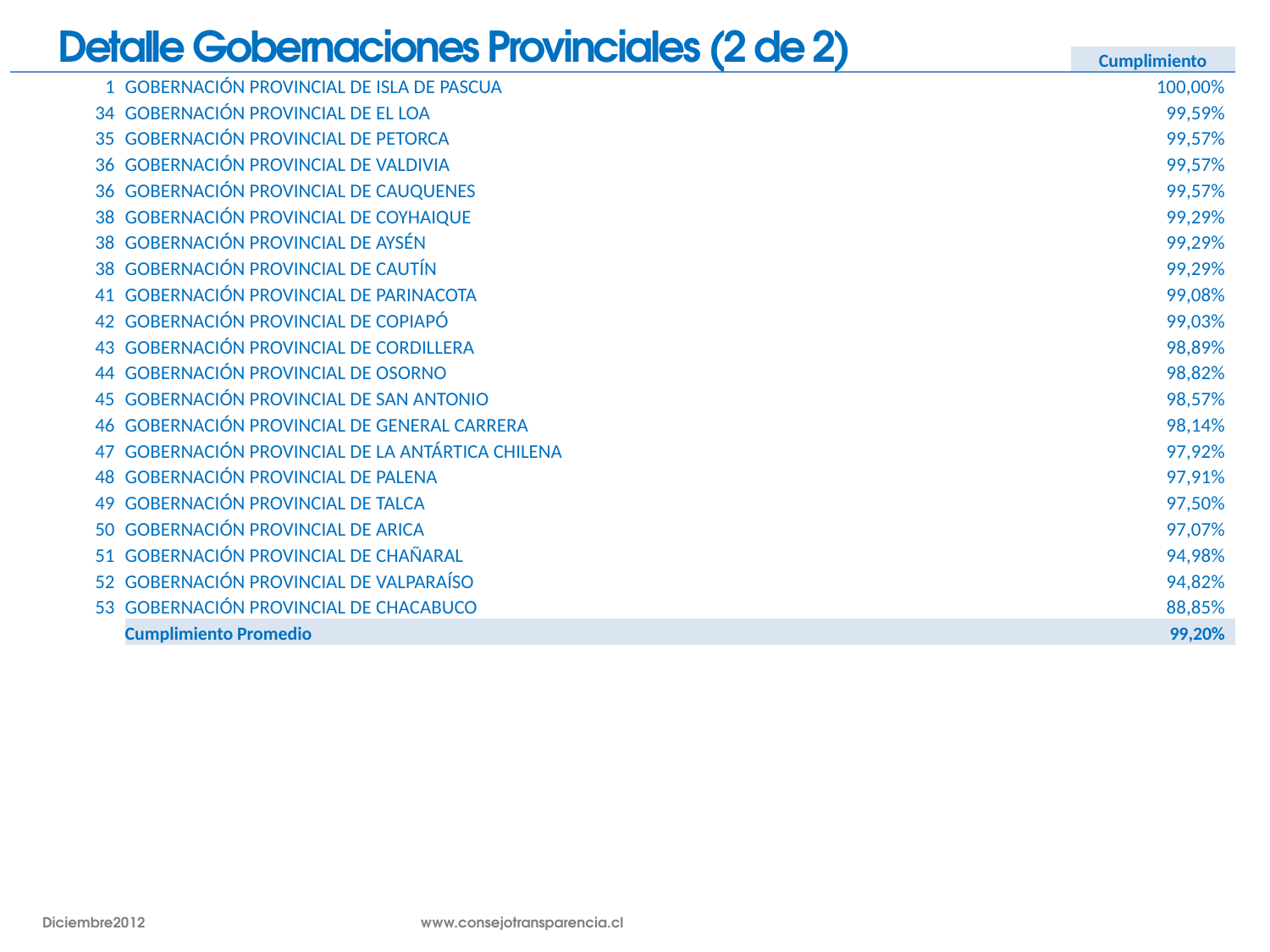

# Detalle Gobernaciones Provinciales (2 de 2)
|  |  | Cumplimiento |
| --- | --- | --- |
| 1 | GOBERNACIÓN PROVINCIAL DE ISLA DE PASCUA | 100,00% |
| 34 | GOBERNACIÓN PROVINCIAL DE EL LOA | 99,59% |
| 35 | GOBERNACIÓN PROVINCIAL DE PETORCA | 99,57% |
| 36 | GOBERNACIÓN PROVINCIAL DE VALDIVIA | 99,57% |
| 36 | GOBERNACIÓN PROVINCIAL DE CAUQUENES | 99,57% |
| 38 | GOBERNACIÓN PROVINCIAL DE COYHAIQUE | 99,29% |
| 38 | GOBERNACIÓN PROVINCIAL DE AYSÉN | 99,29% |
| 38 | GOBERNACIÓN PROVINCIAL DE CAUTÍN | 99,29% |
| 41 | GOBERNACIÓN PROVINCIAL DE PARINACOTA | 99,08% |
| 42 | GOBERNACIÓN PROVINCIAL DE COPIAPÓ | 99,03% |
| 43 | GOBERNACIÓN PROVINCIAL DE CORDILLERA | 98,89% |
| 44 | GOBERNACIÓN PROVINCIAL DE OSORNO | 98,82% |
| 45 | GOBERNACIÓN PROVINCIAL DE SAN ANTONIO | 98,57% |
| 46 | GOBERNACIÓN PROVINCIAL DE GENERAL CARRERA | 98,14% |
| 47 | GOBERNACIÓN PROVINCIAL DE LA ANTÁRTICA CHILENA | 97,92% |
| 48 | GOBERNACIÓN PROVINCIAL DE PALENA | 97,91% |
| 49 | GOBERNACIÓN PROVINCIAL DE TALCA | 97,50% |
| 50 | GOBERNACIÓN PROVINCIAL DE ARICA | 97,07% |
| 51 | GOBERNACIÓN PROVINCIAL DE CHAÑARAL | 94,98% |
| 52 | GOBERNACIÓN PROVINCIAL DE VALPARAÍSO | 94,82% |
| 53 | GOBERNACIÓN PROVINCIAL DE CHACABUCO | 88,85% |
|  | Cumplimiento Promedio | 99,20% |
Diciembre2012 		                               www.consejotransparencia.cl